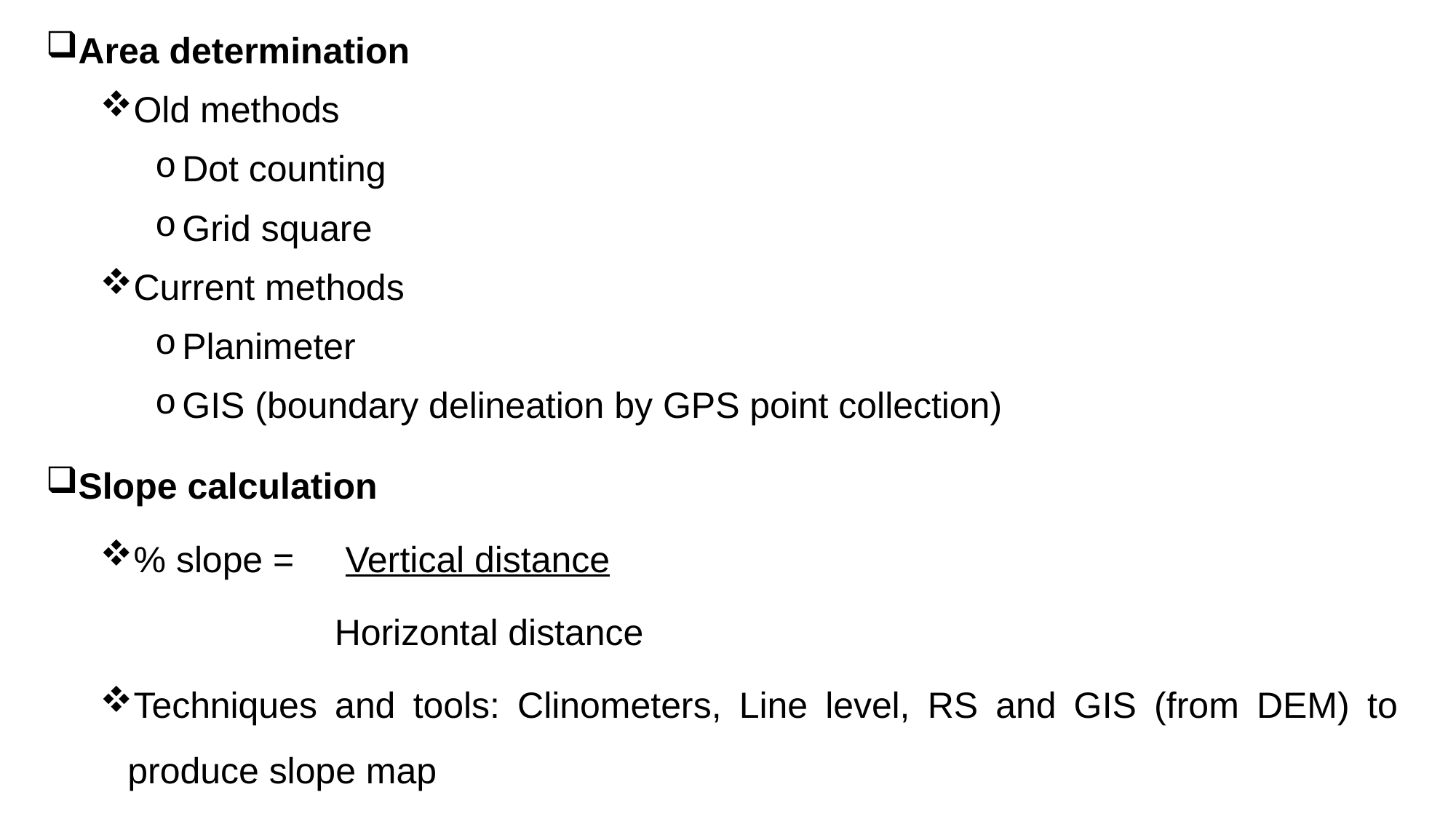

Area determination
Old methods
Dot counting
Grid square
Current methods
Planimeter
GIS (boundary delineation by GPS point collection)
Slope calculation
% slope =     Vertical distance
                       Horizontal distance
Techniques and tools: Clinometers, Line level, RS and GIS (from DEM) to produce slope map